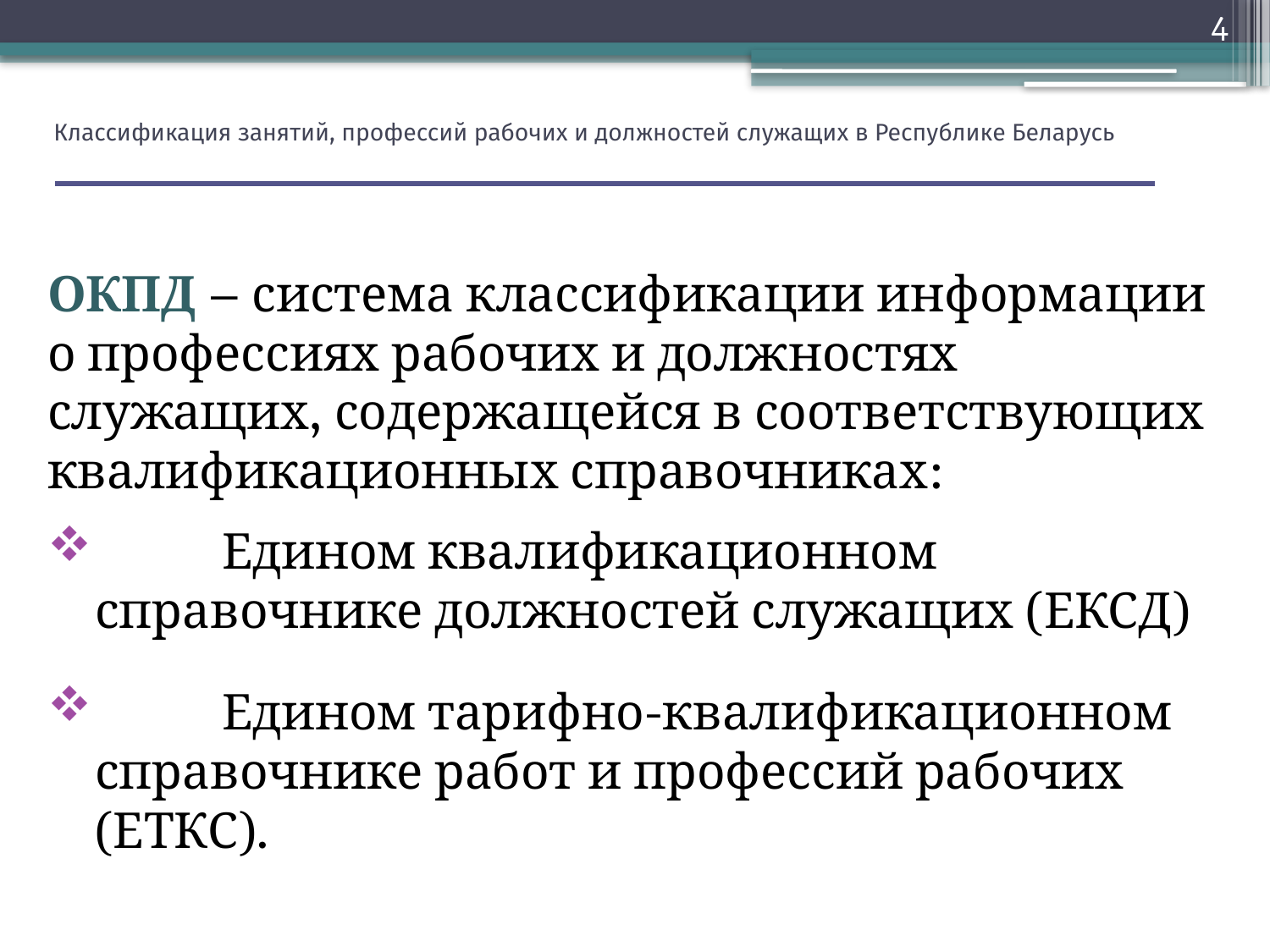

4
# Классификация занятий, профессий рабочих и должностей служащих в Республике Беларусь
ОКПД – система классификации информации о профессиях рабочих и должностях служащих, содержащейся в соответствующих квалификационных справочниках:
	Едином квалификационном справочнике должностей служащих (ЕКСД)
	Едином тарифно-квалификационном справочнике работ и профессий рабочих (ЕТКС).